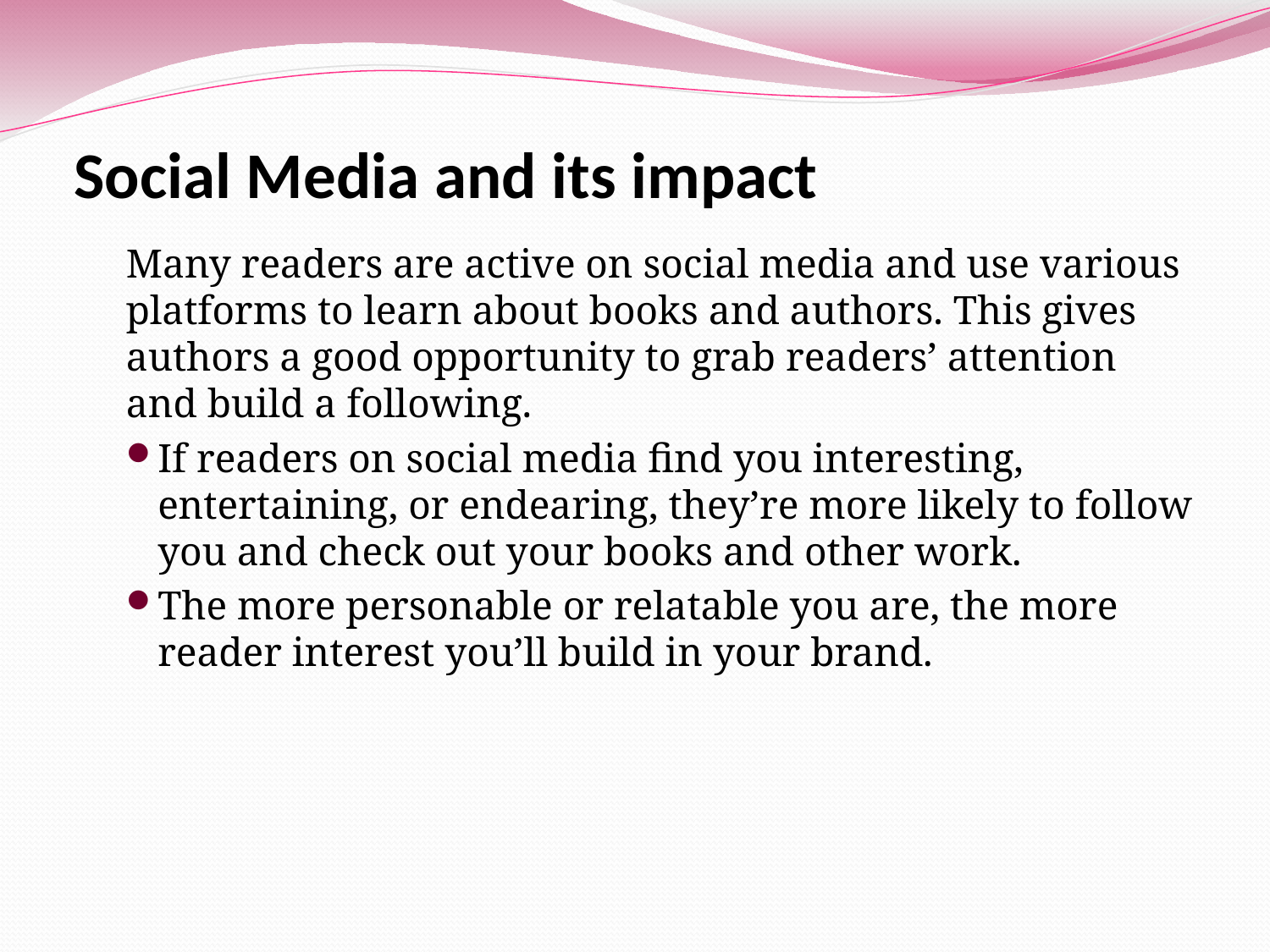

# Social Media and its impact
Many readers are active on social media and use various platforms to learn about books and authors. This gives authors a good opportunity to grab readers’ attention and build a following.
If readers on social media find you interesting, entertaining, or endearing, they’re more likely to follow you and check out your books and other work.
The more personable or relatable you are, the more reader interest you’ll build in your brand.